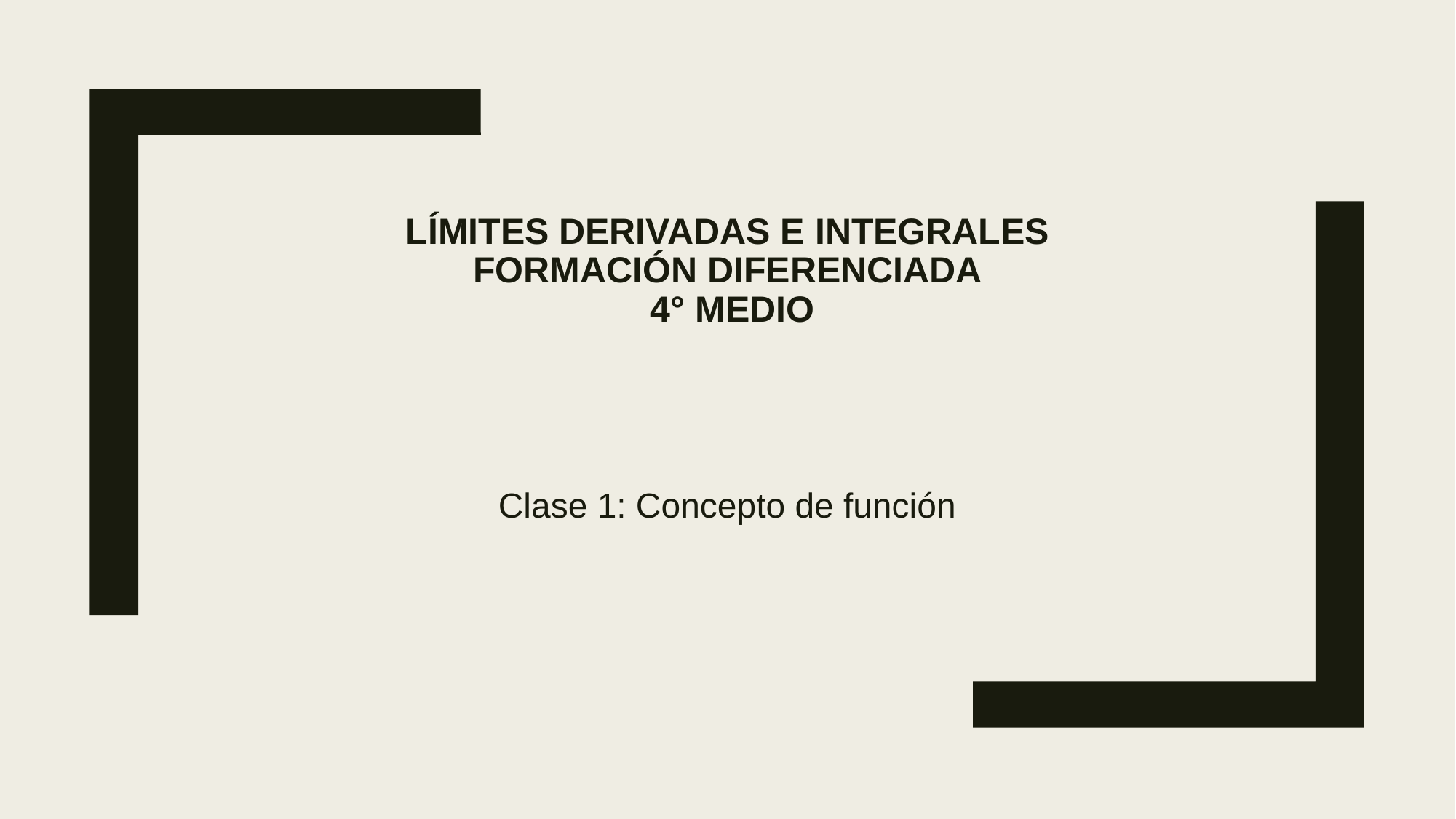

# Límites derivadas e integrales Formación diferenciada 4° medio
Clase 1: Concepto de función